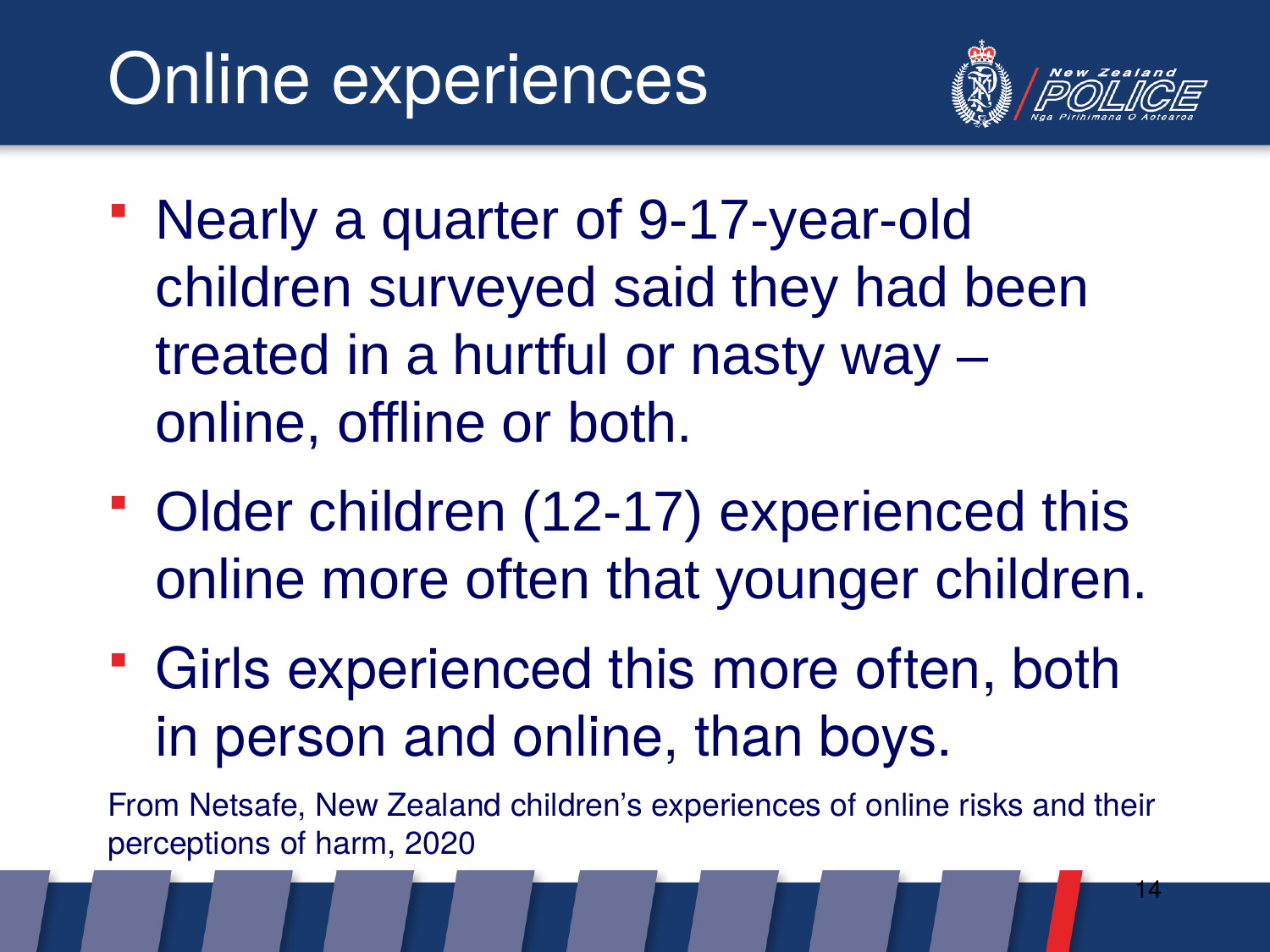

# Online experiences
Nearly a quarter of 9-17-year-old children surveyed said they had been treated in a hurtful or nasty way – online, offline or both.
Older children (12-17) experienced this online more often that younger children.
Girls experienced this more often, both in person and online, than boys.
From Netsafe, New Zealand children’s experiences of online risks and their perceptions of harm, 2020
14